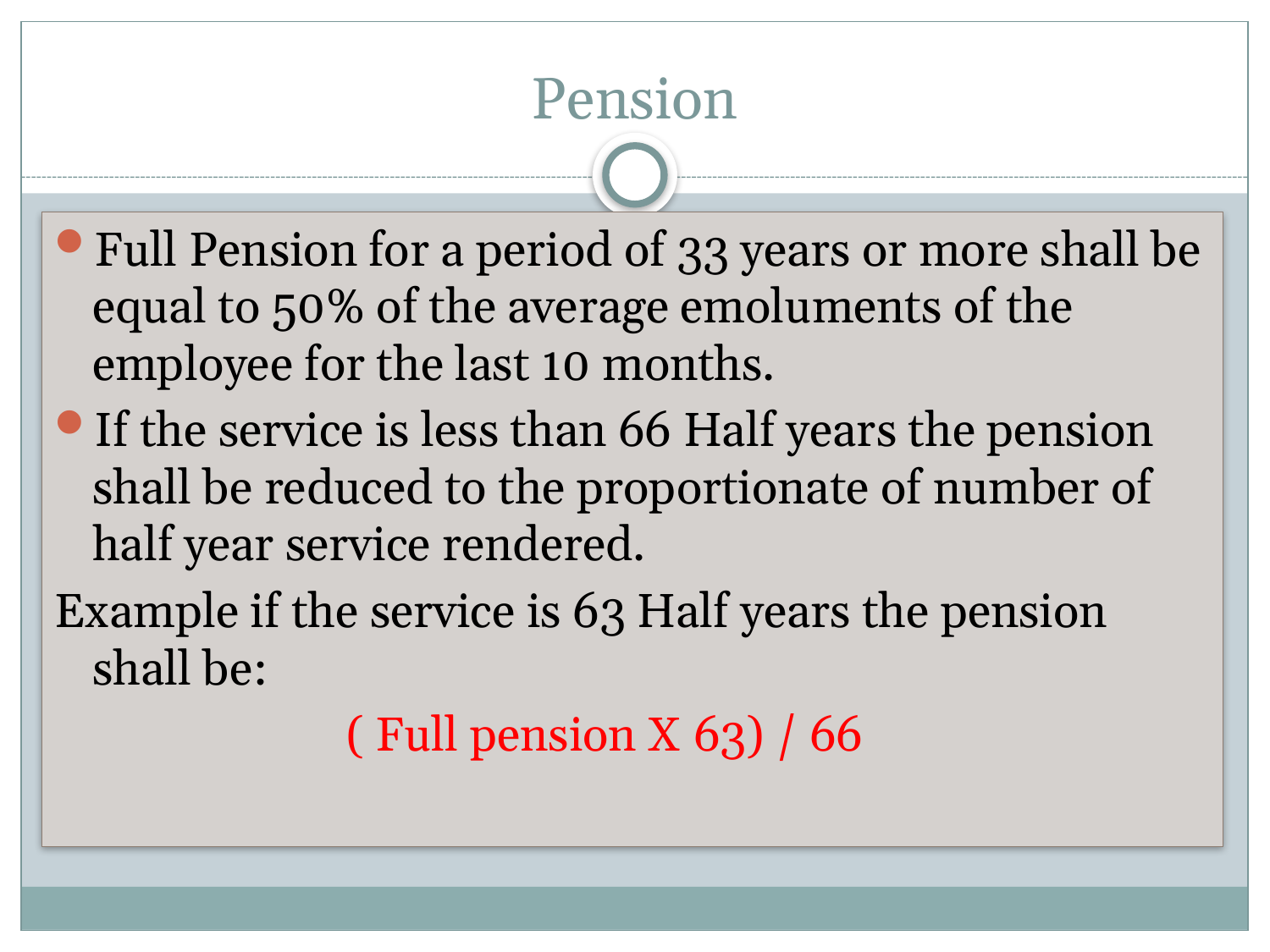

# Pension
Full Pension for a period of 33 years or more shall be equal to 50% of the average emoluments of the employee for the last 10 months.
If the service is less than 66 Half years the pension shall be reduced to the proportionate of number of half year service rendered.
Example if the service is 63 Half years the pension shall be:
			( Full pension X 63) / 66